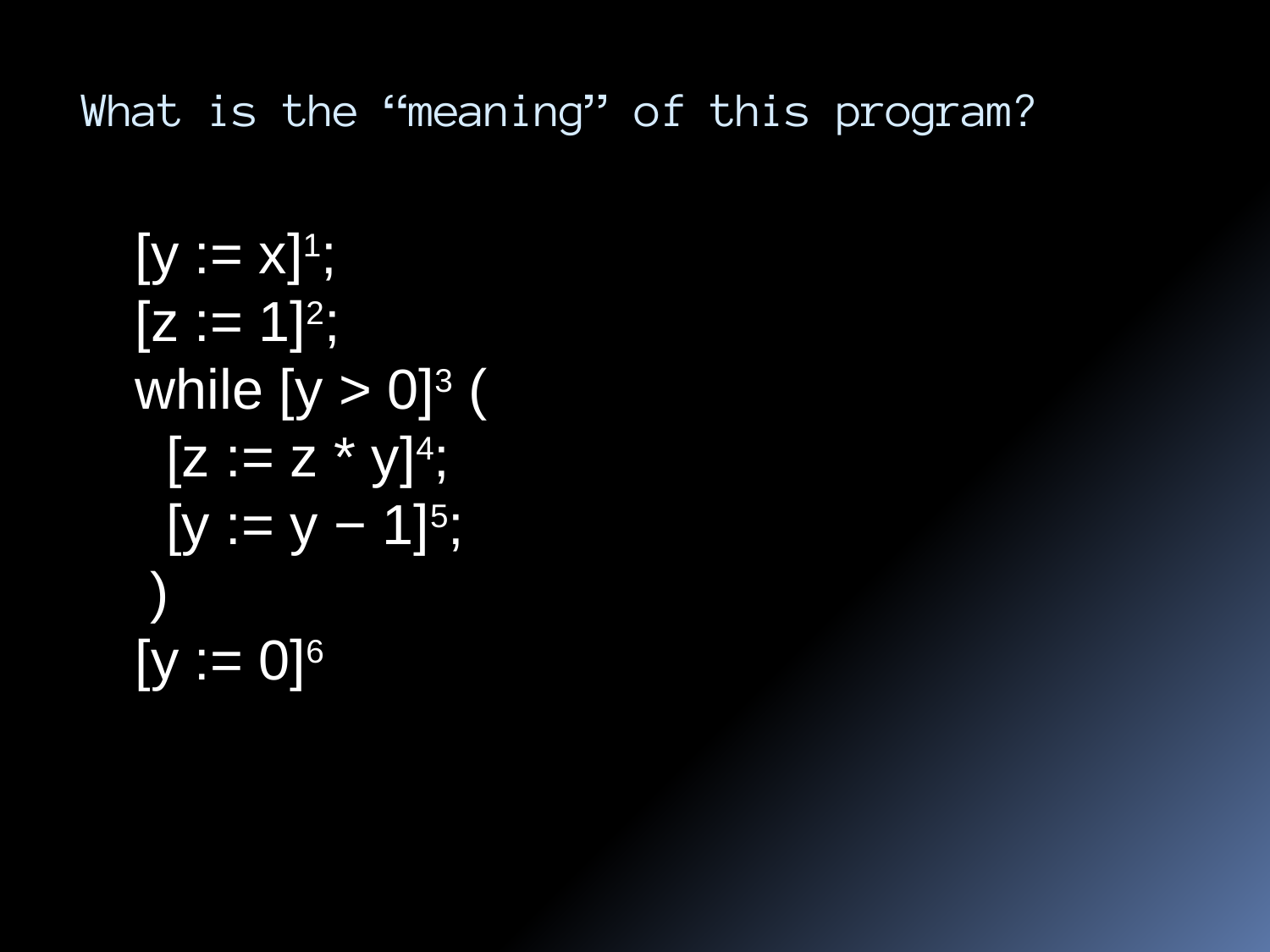

# What is the “meaning” of this program?
[y := x]1;
[z := 1]2;
while [y > 0]3 (
  [z := z * y]4;
  [y := y − 1]5;
 )
[y := 0]6
12